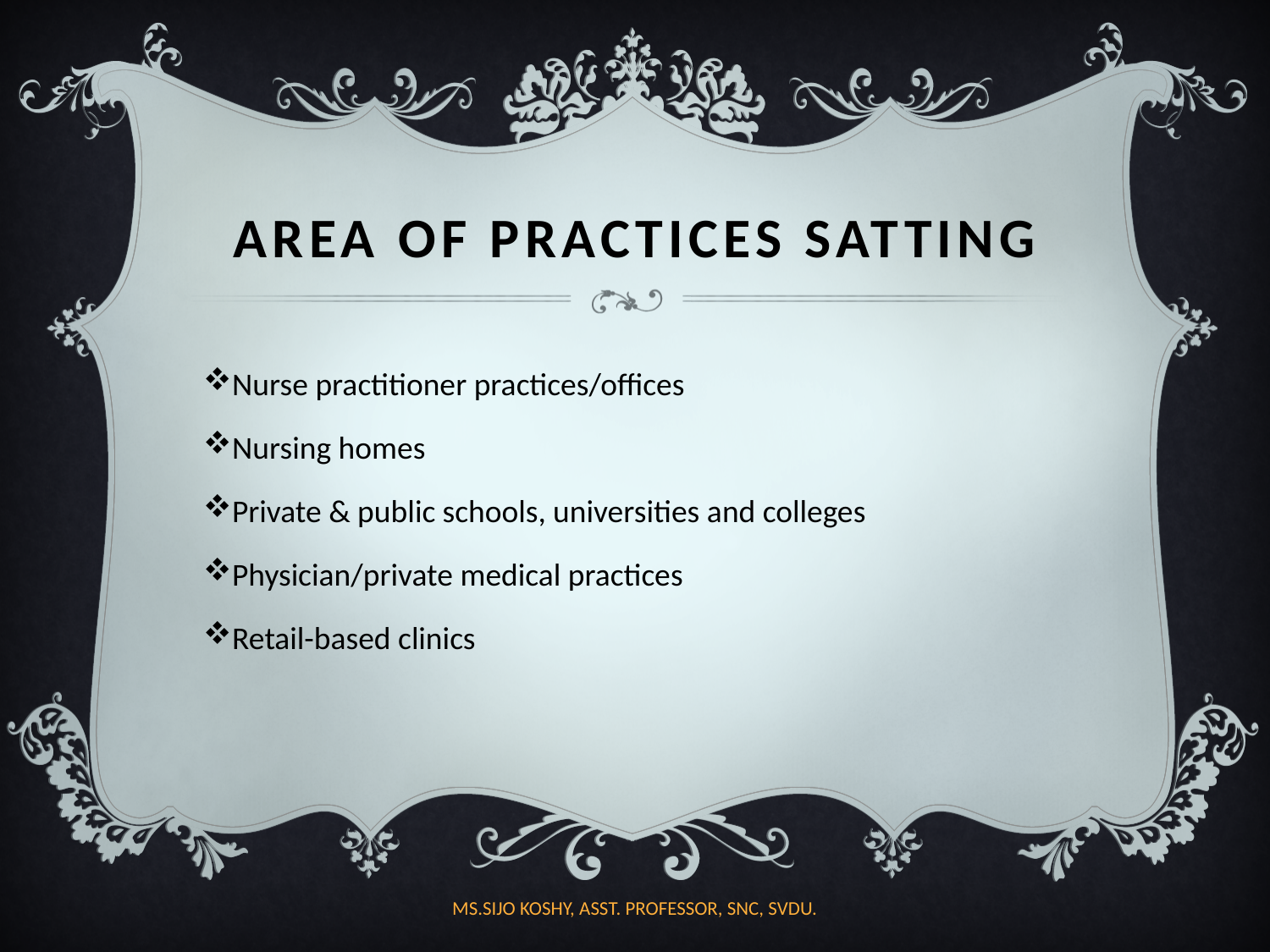

# AREA OF PRACTICES SATTING
Nurse practitioner practices/offices
Nursing homes
Private & public schools, universities and colleges
Physician/private medical practices
Retail-based clinics
MS.SIJO KOSHY, ASST. PROFESSOR, SNC, SVDU.